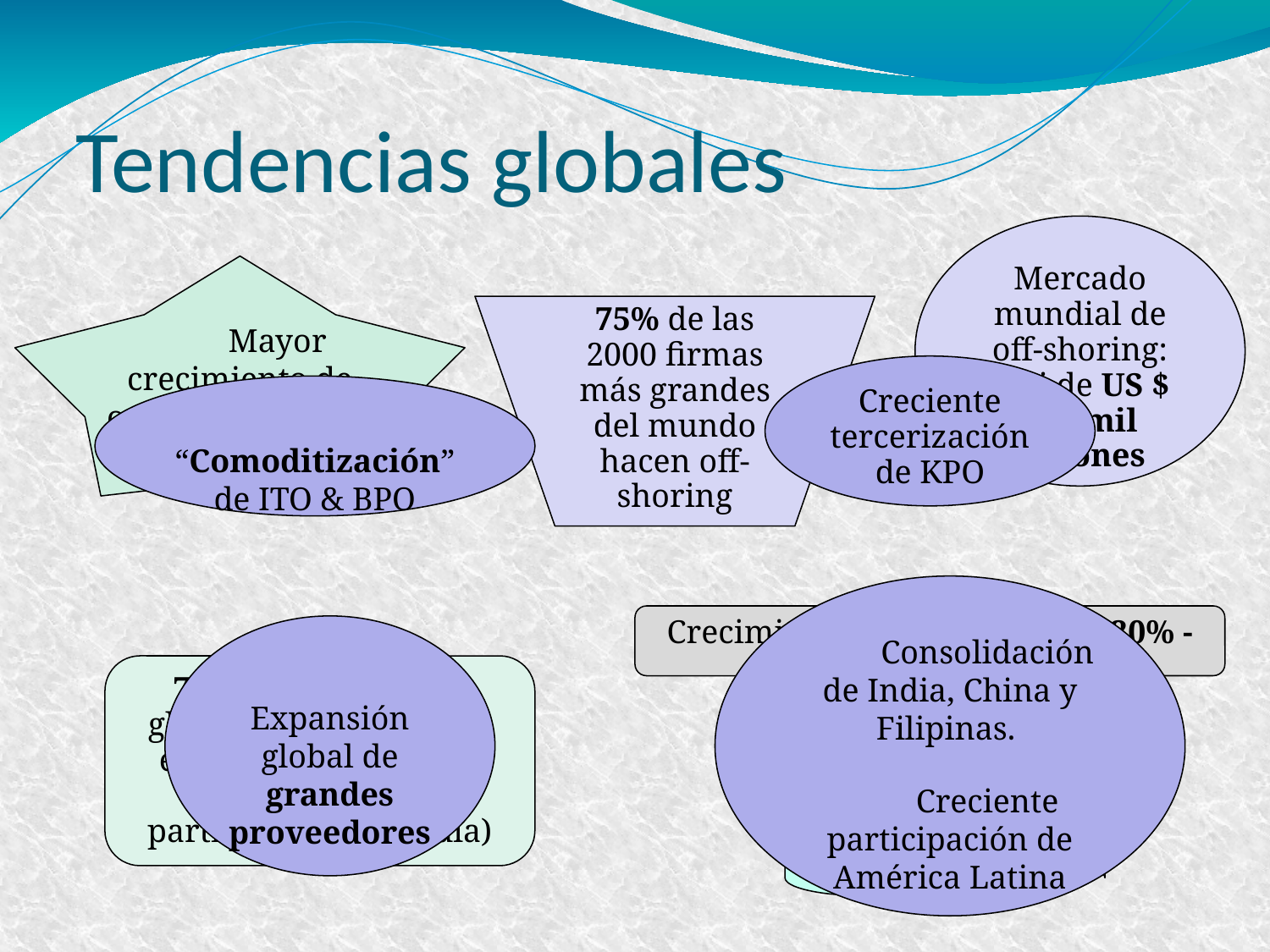

Tendencias globales
Mercado mundial de off-shoring: casi de US $ 600 mil millones

	Mayor crecimiento de outsourcing + off-shoring
75% de las 2000 firmas más grandes del mundo hacen off-shoring

Creciente tercerización de KPO
	“Comoditización” de ITO & BPO

	Consolidación de India, China y Filipinas.
	Creciente participación de América Latina
Crecimiento promedio anual 20% - 30%

	Expansión global de grandes proveedores
70% del off-shoring global es realizado por empresas de Estados Unidos (creciente participación de India)

	India representa 55% del mercado IT-BPO